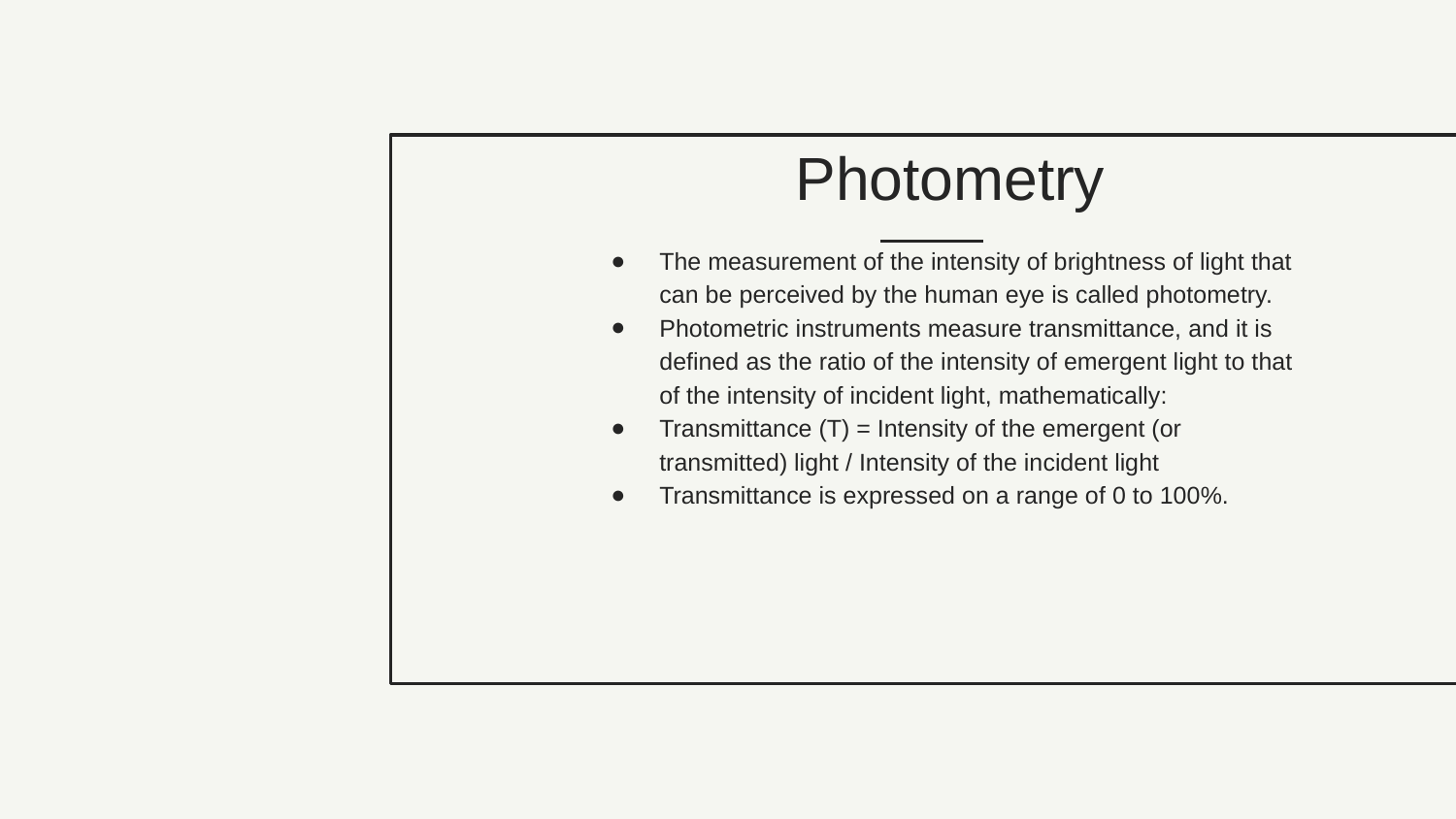

# Photometry
The measurement of the intensity of brightness of light that can be perceived by the human eye is called photometry.
Photometric instruments measure transmittance, and it is defined as the ratio of the intensity of emergent light to that of the intensity of incident light, mathematically:
Transmittance (T) = Intensity of the emergent (or transmitted) light / Intensity of the incident light
Transmittance is expressed on a range of 0 to 100%.